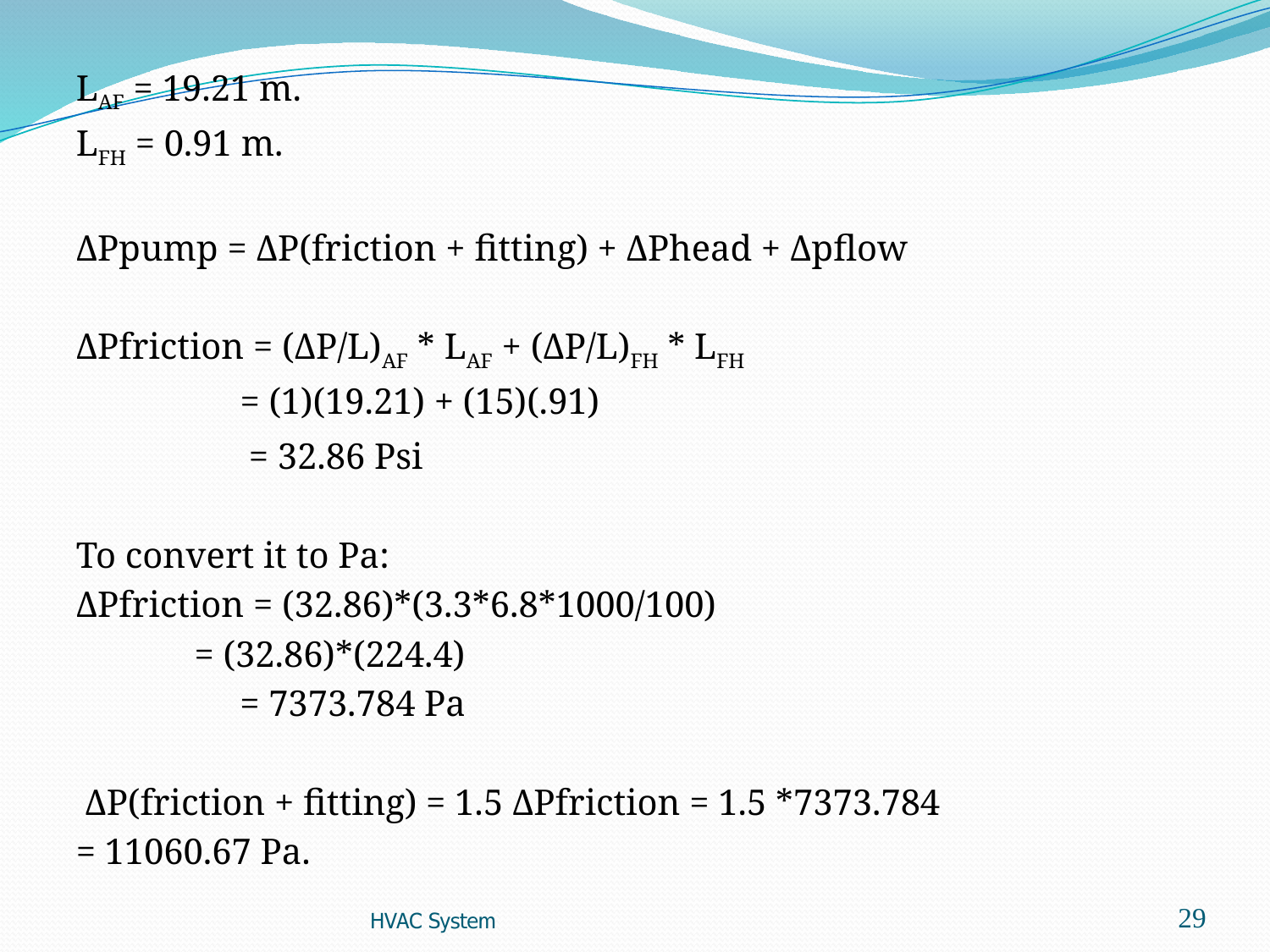

LAF = 19.21 m.
LFH = 0.91 m.

ΔPpump = ΔP(friction + fitting) + ΔPhead + Δpflow

ΔPfriction = (ΔP/L)AF * LAF + (ΔP/L)FH * LFH
                               = (1)(19.21) + (15)(.91)
                   = 32.86 Psi

To convert it to Pa:
ΔPfriction = (32.86)*(3.3*6.8*1000/100)
             = (32.86)*(224.4)
                  = 7373.784 Pa

 ΔP(friction + fitting) = 1.5 ΔPfriction = 1.5 *7373.784
= 11060.67 Pa.

HVAC System
29